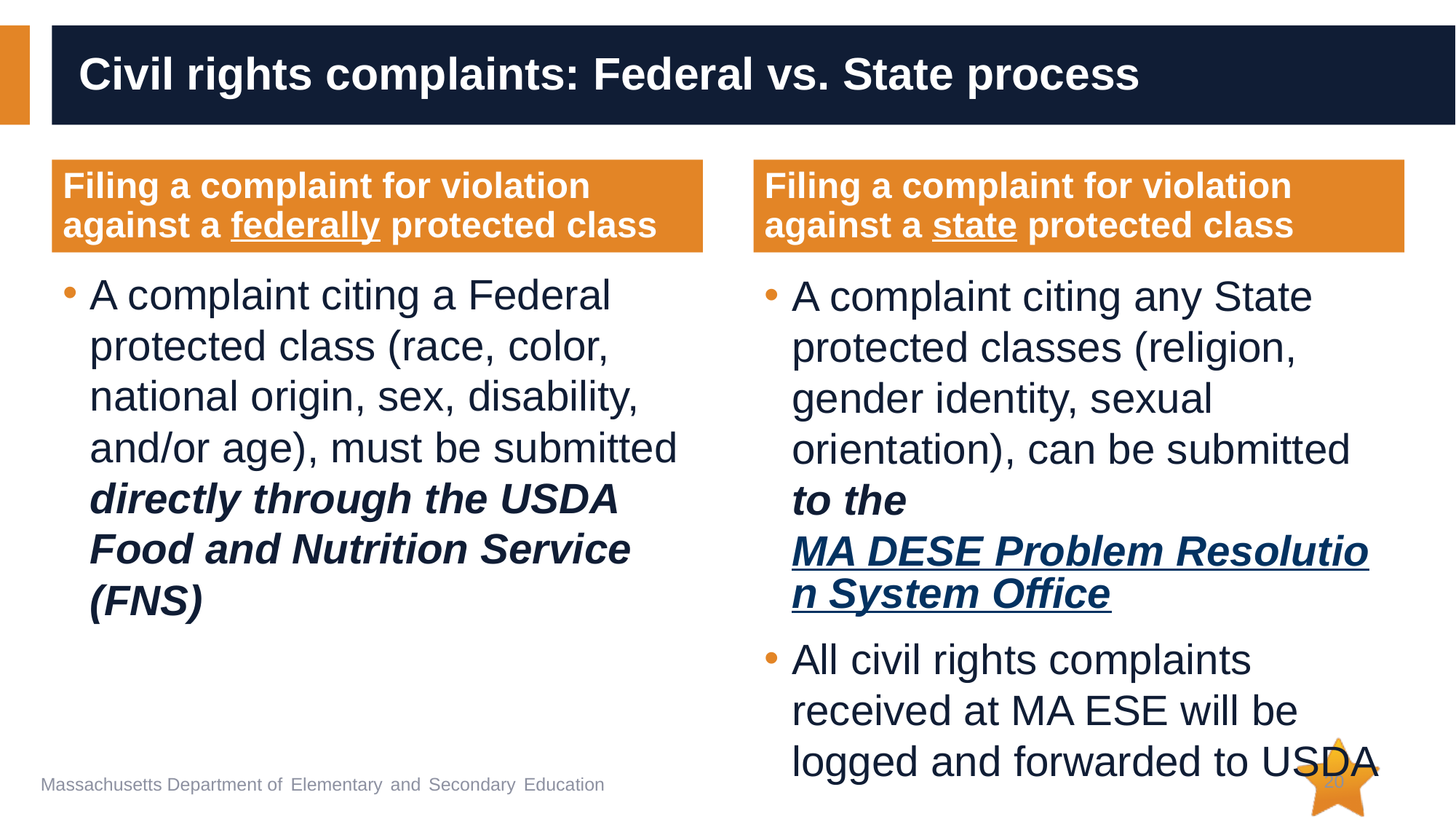

# Civil rights complaints: Federal vs. State process
Filing a complaint for violation against a federally protected class
Filing a complaint for violation against a state protected class
A complaint citing a Federal protected class (race, color, national origin, sex, disability, and/or age), must be submitted directly through the USDA Food and Nutrition Service (FNS)
A complaint citing any State protected classes (religion, gender identity, sexual orientation), can be submitted to the MA DESE Problem Resolution System Office
All civil rights complaints received at MA ESE will be logged and forwarded to USDA

20